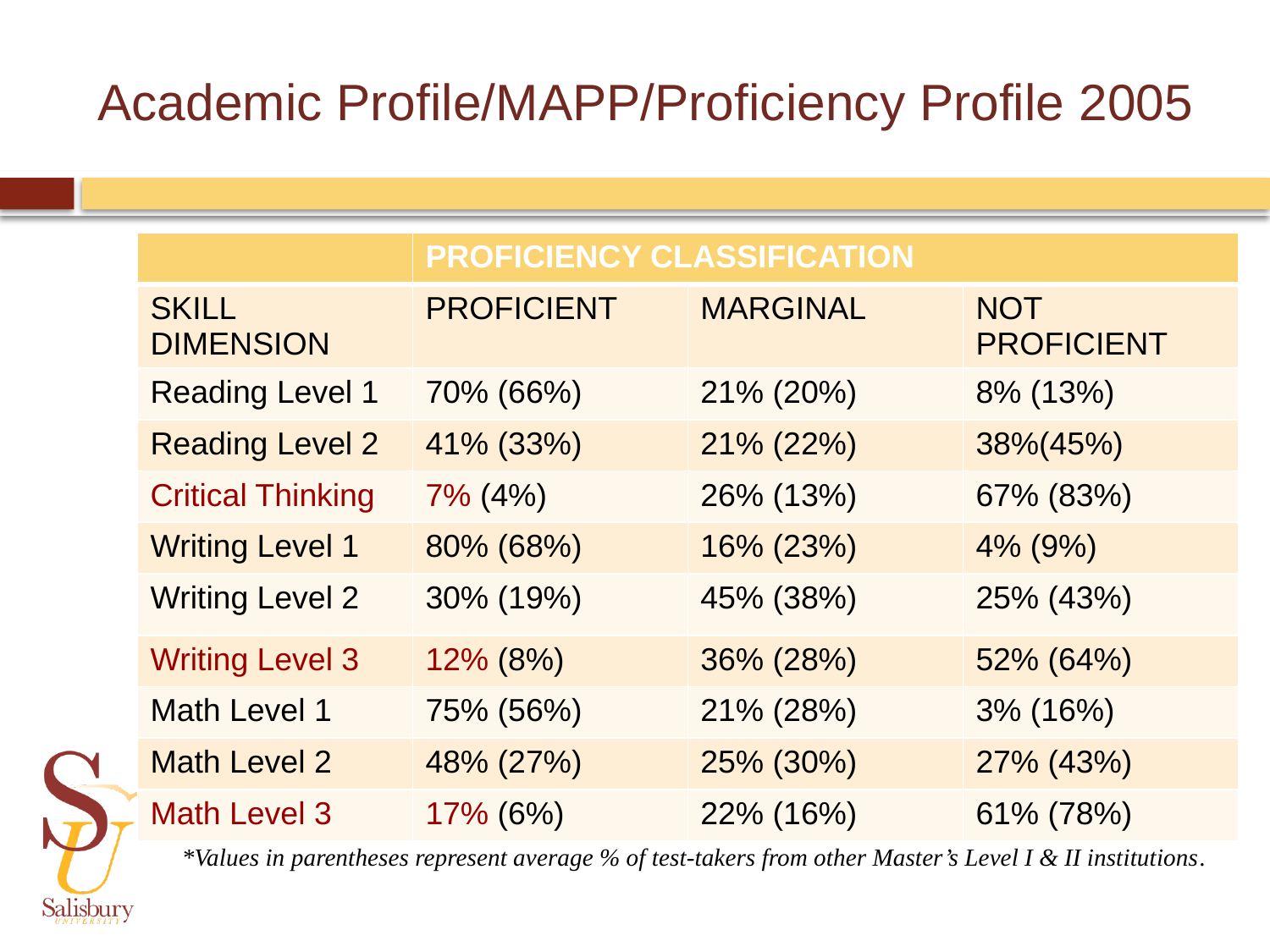

# Academic Profile/MAPP/Proficiency Profile 2005
|  | PROFICIENCY CLASSIFICATION |  |  |
| --- | --- | --- | --- |
| SKILL DIMENSION | PROFICIENT | MARGINAL | NOT PROFICIENT |
| Reading Level 1 | 70% (66%) | 21% (20%) | 8% (13%) |
| Reading Level 2 | 41% (33%) | 21% (22%) | 38%(45%) |
| Critical Thinking | 7% (4%) | 26% (13%) | 67% (83%) |
| Writing Level 1 | 80% (68%) | 16% (23%) | 4% (9%) |
| Writing Level 2 | 30% (19%) | 45% (38%) | 25% (43%) |
| Writing Level 3 | 12% (8%) | 36% (28%) | 52% (64%) |
| Math Level 1 | 75% (56%) | 21% (28%) | 3% (16%) |
| Math Level 2 | 48% (27%) | 25% (30%) | 27% (43%) |
| Math Level 3 | 17% (6%) | 22% (16%) | 61% (78%) |
*Values in parentheses represent average % of test-takers from other Master’s Level I & II institutions.